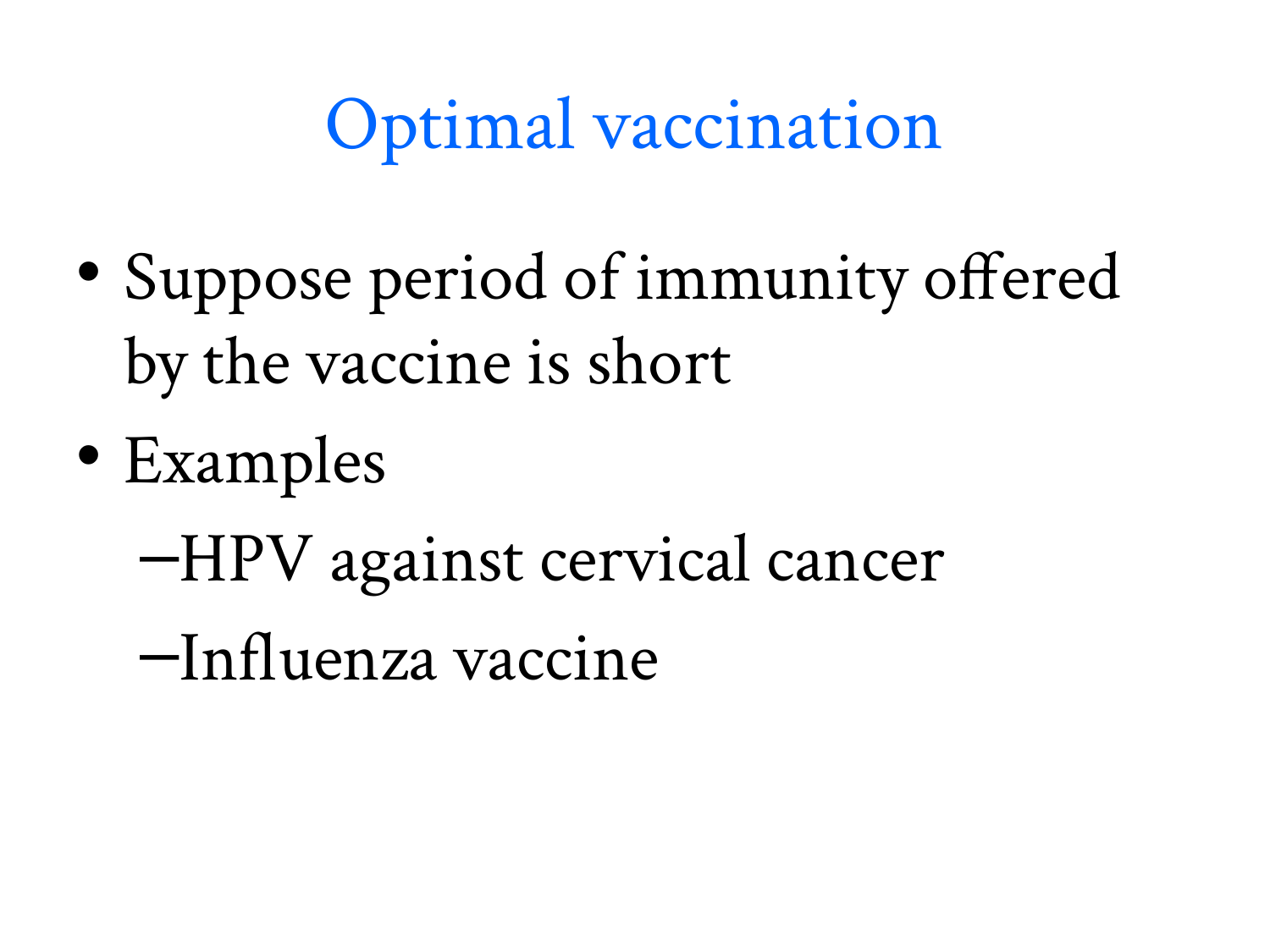

# Optimal vaccination
Suppose period of immunity offered by the vaccine is short
Examples
HPV against cervical cancer
Influenza vaccine